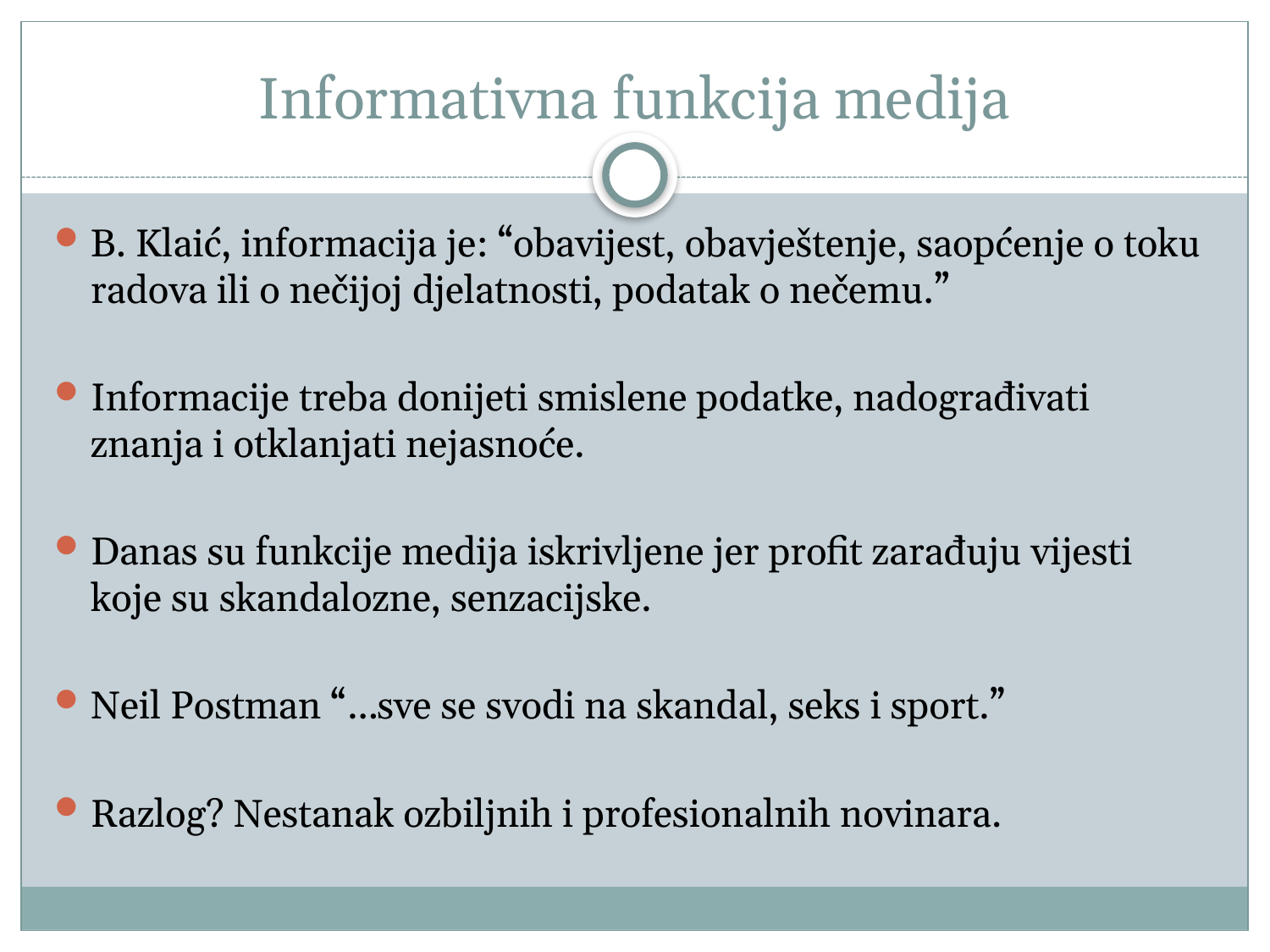

# Informativna funkcija medija
B. Klaić, informacija je: “obavijest, obavještenje, saopćenje o toku radova ili o nečijoj djelatnosti, podatak o nečemu.”

Informacije treba donijeti smislene podatke, nadograđivati znanja i otklanjati nejasnoće.

Danas su funkcije medija iskrivljene jer profit zarađuju vijesti koje su skandalozne, senzacijske.

Neil Postman “…sve se svodi na skandal, seks i sport.”

Razlog? Nestanak ozbiljnih i profesionalnih novinara.